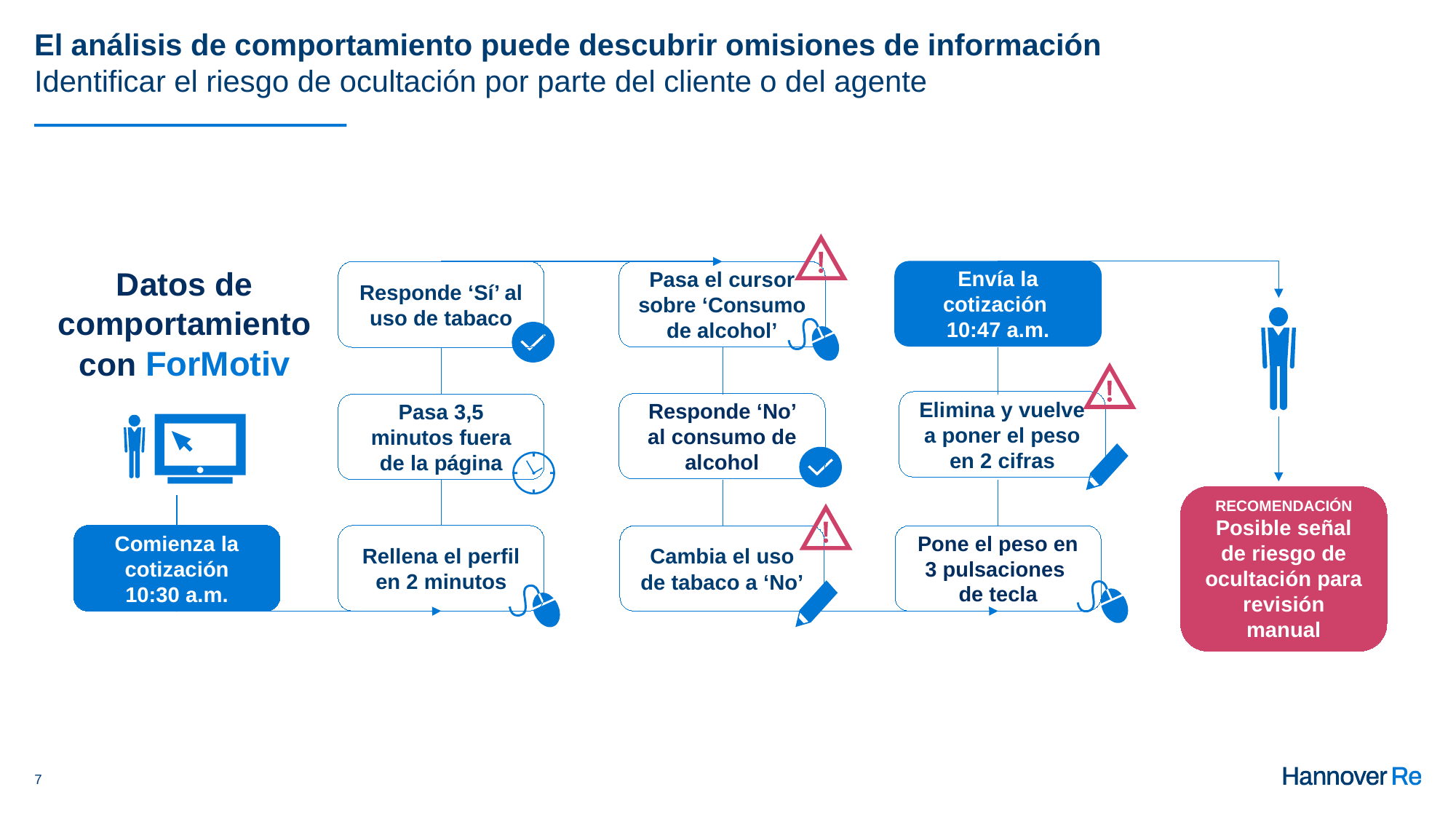

# El análisis de comportamiento puede descubrir omisiones de información Identificar el riesgo de ocultación por parte del cliente o del agente

Datos de comportamiento con ForMotiv
Responde ‘Sí’ al uso de tabaco
Pasa el cursor sobre ‘Consumo de alcohol’
Envía la cotización
10:47 a.m.

Elimina y vuelve a poner el peso en 2 cifras
Responde ‘No’ al consumo de alcohol
Pasa 3,5 minutos fuera de la página

RECOMENDACIÓN
Posible señal de riesgo de ocultación para revisión manual

Comienza la cotización
10:30 a.m.
Rellena el perfil en 2 minutos
Pone el peso en 3 pulsaciones
de tecla
Cambia el uso de tabaco a ‘No’

7